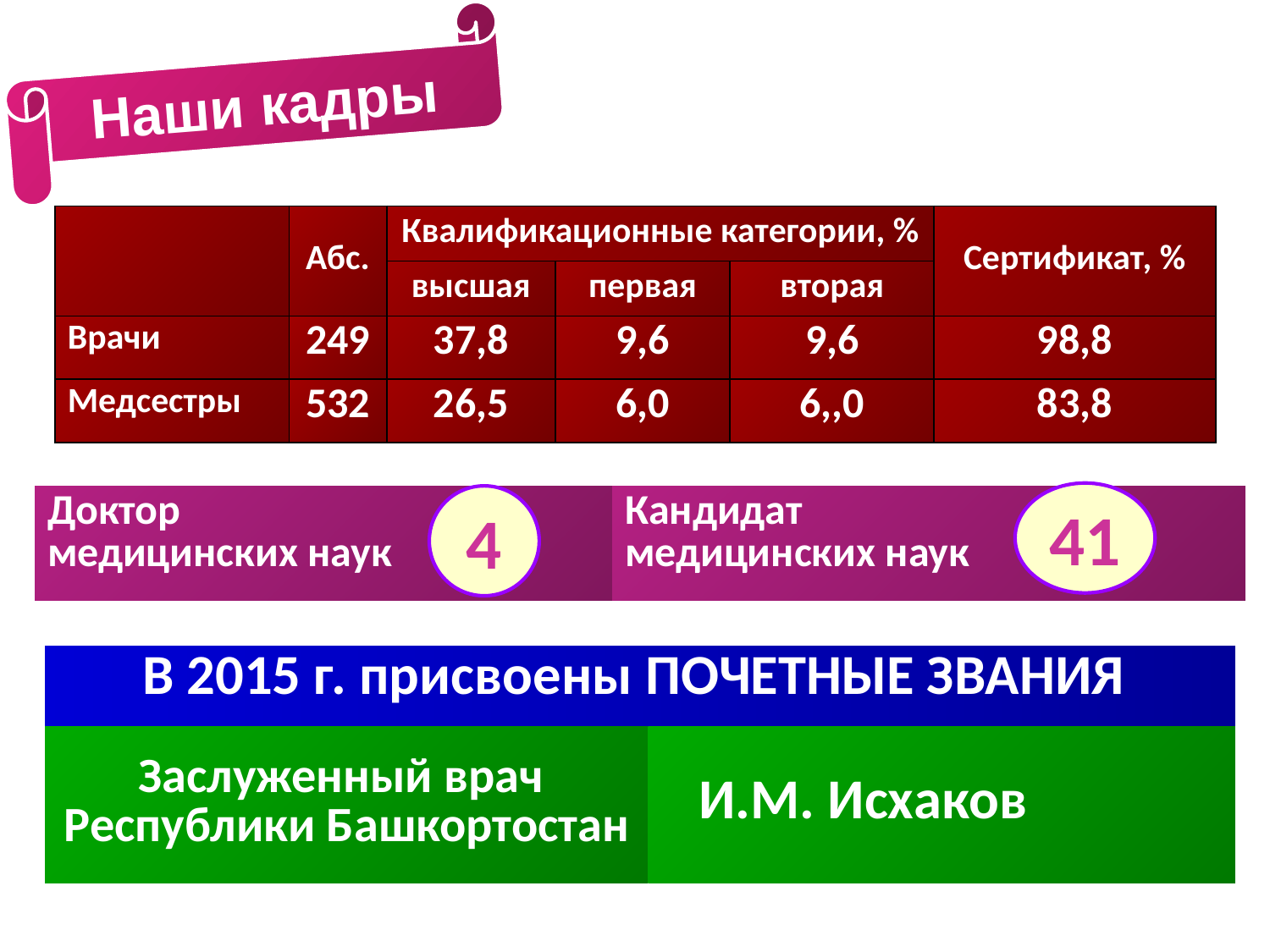

Наши кадры
|  | Абс. | Квалификационные категории, % |  |  | Сертификат, % |
| --- | --- | --- | --- | --- | --- |
|  |  | высшая | первая | вторая |  |
| Врачи | 249 | 37,8 | 9,6 | 9,6 | 98,8 |
| Медсестры | 532 | 26,5 | 6,0 | 6,,0 | 83,8 |
41
| Доктор медицинских наук | Кандидат медицинских наук |
| --- | --- |
4
| В 2015 г. присвоены ПОЧЕТНЫЕ ЗВАНИЯ |  |
| --- | --- |
| Заслуженный врач Республики Башкортостан | И.М. Исхаков |